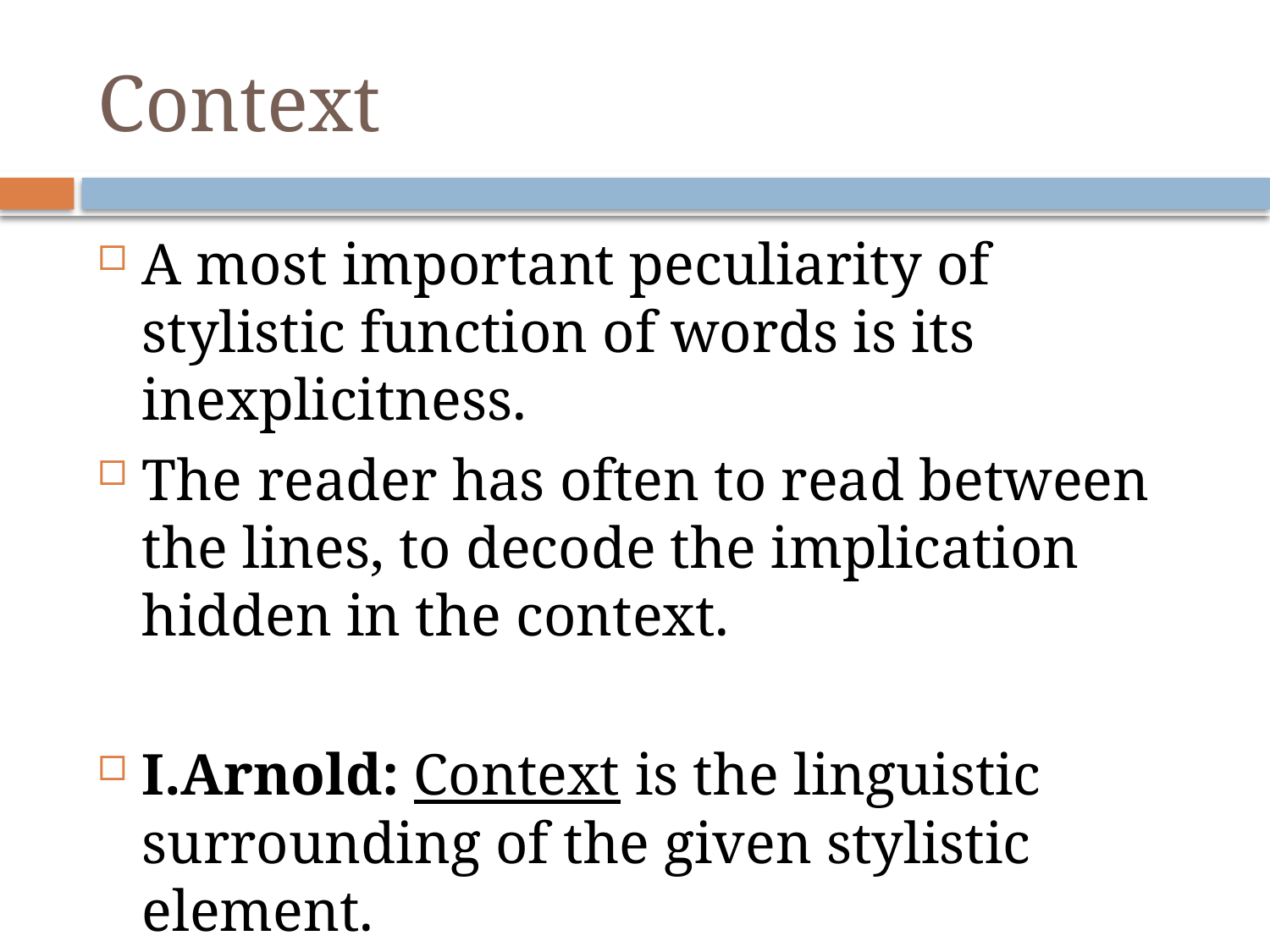

# Context
A most important peculiarity of stylistic function of words is its inexplicitness.
The reader has often to read between the lines, to decode the implication hidden in the context.

I.Arnold: Context is the linguistic surrounding of the given stylistic element.